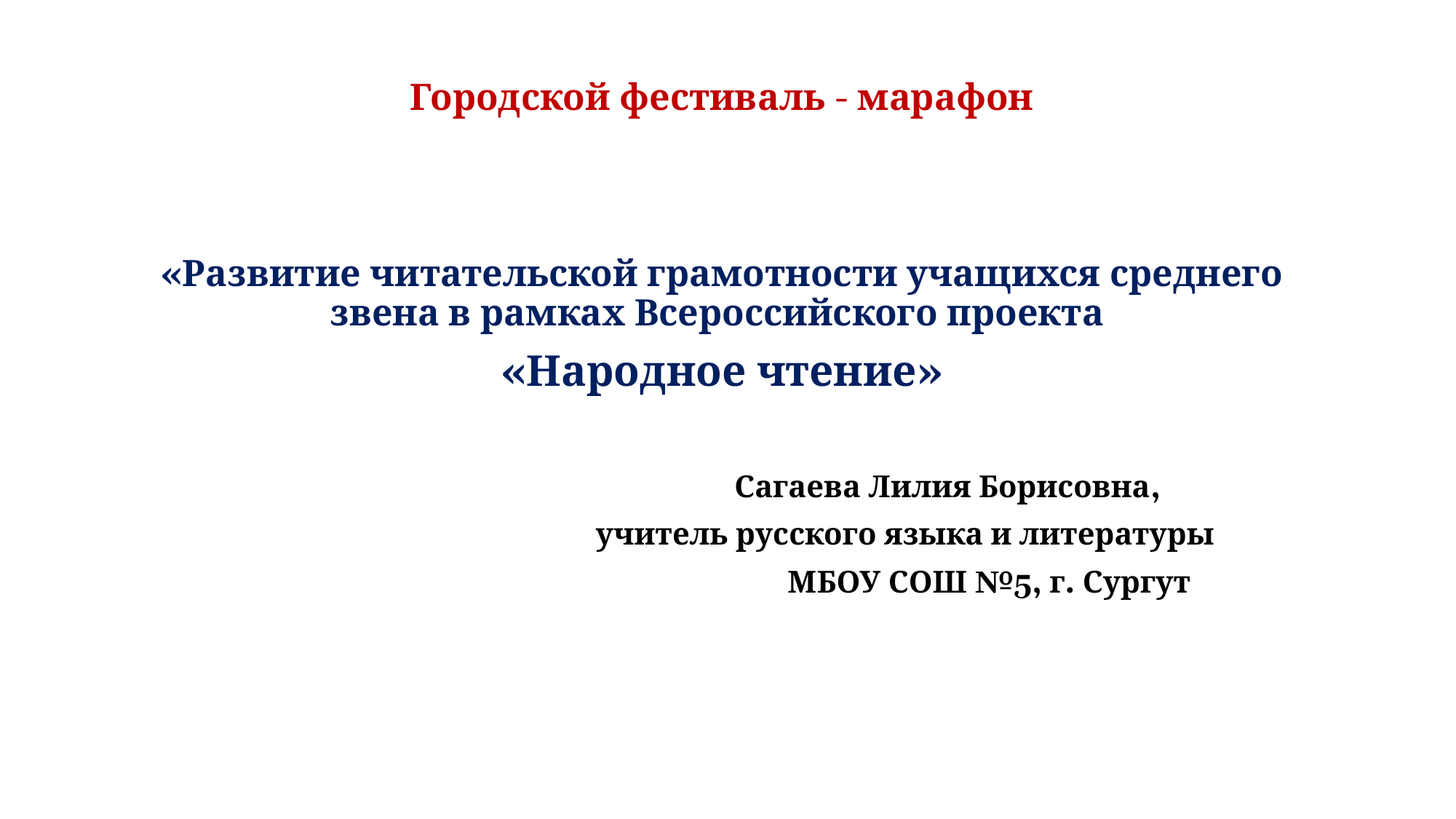

Городской фестиваль - марафон

«Развитие читательской грамотности учащихся среднего звена в рамках Всероссийского проекта
«Народное чтение»

                                                              Сагаева Лилия Борисовна,
                                                учитель русского языка и литературы
                                                                      МБОУ СОШ №5, г. Сургут